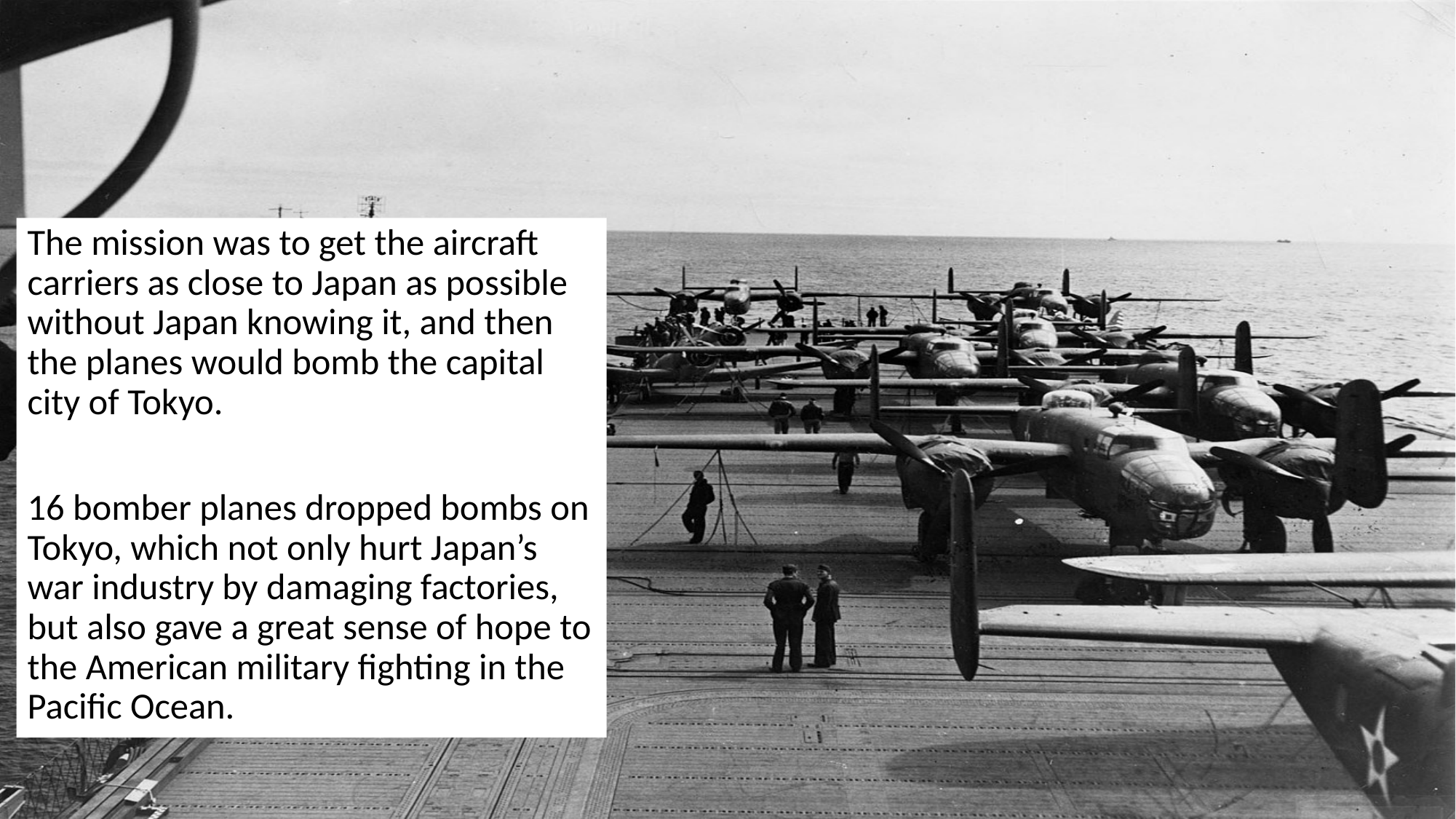

#
The mission was to get the aircraft carriers as close to Japan as possible without Japan knowing it, and then the planes would bomb the capital city of Tokyo.

16 bomber planes dropped bombs on Tokyo, which not only hurt Japan’s war industry by damaging factories, but also gave a great sense of hope to the American military fighting in the Pacific Ocean.